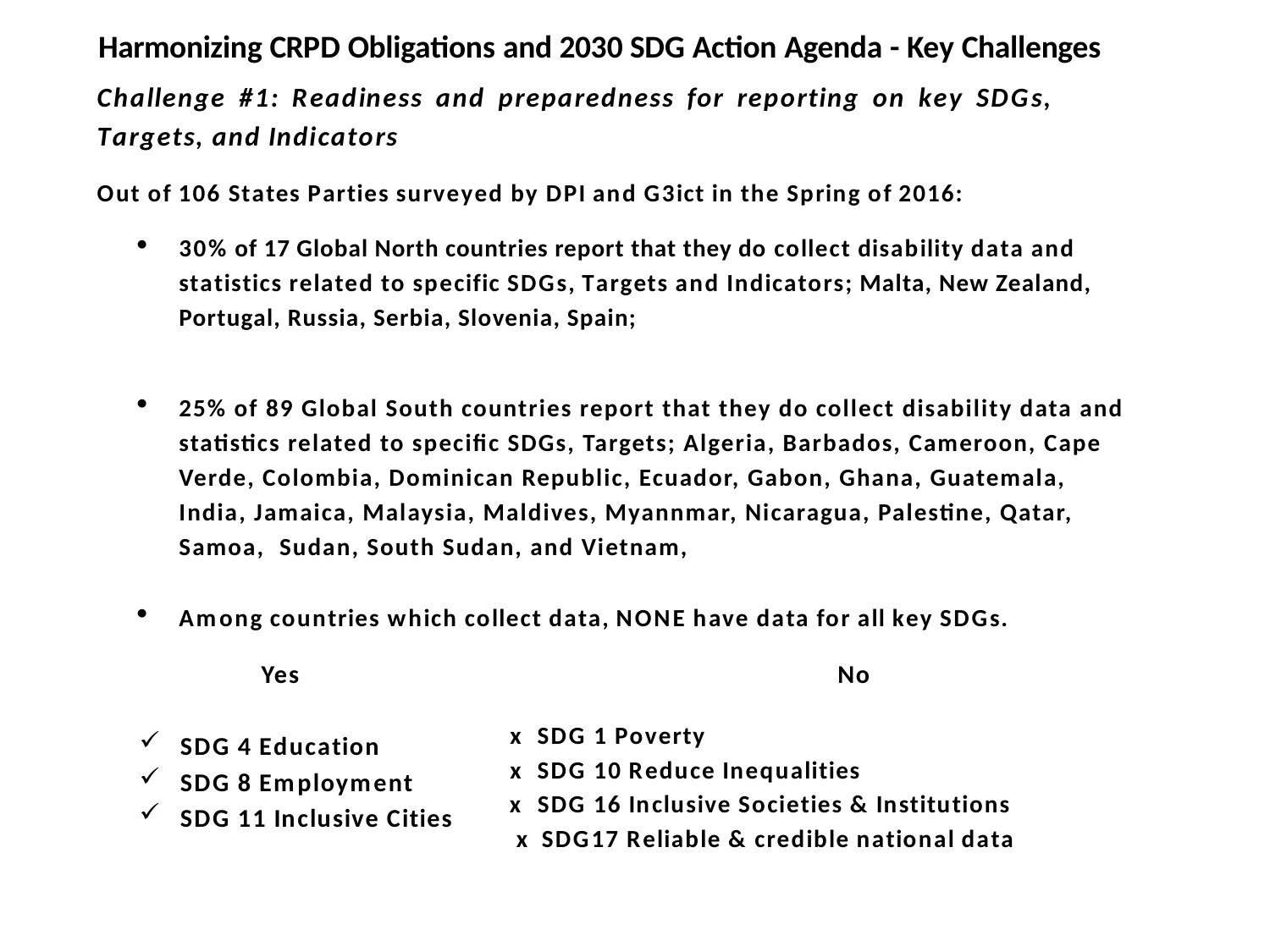

Harmonizing CRPD Obligations and 2030 SDG Action Agenda - Key Challenges
Challenge  #1:  Readiness  and  preparedness  for  reporting  on  key  SDGs,  Targets, and Indicators

Out of 106 States Parties surveyed by DPI and G3ict in the Spring of 2016:
30% of 17 Global North countries report that they do collect disability data and statistics related to specific SDGs, Targets and Indicators; Malta, New Zealand, Portugal, Russia, Serbia, Slovenia, Spain;

25% of 89 Global South countries report that they do collect disability data and statistics related to specific SDGs, Targets; Algeria, Barbados, Cameroon, Cape Verde, Colombia, Dominican Republic, Ecuador, Gabon, Ghana, Guatemala, India, Jamaica, Malaysia, Maldives, Myannmar, Nicaragua, Palestine, Qatar, Samoa,  Sudan, South Sudan, and Vietnam,

Among countries which collect data, NONE have data for all key SDGs.

Yes	No

x  SDG 1 Poverty
x  SDG 10 Reduce Inequalities
x  SDG 16 Inclusive Societies & Institutions
 x  SDG17 Reliable & credible national data
SDG 4 Education
SDG 8 Employment
SDG 11 Inclusive Cities
8